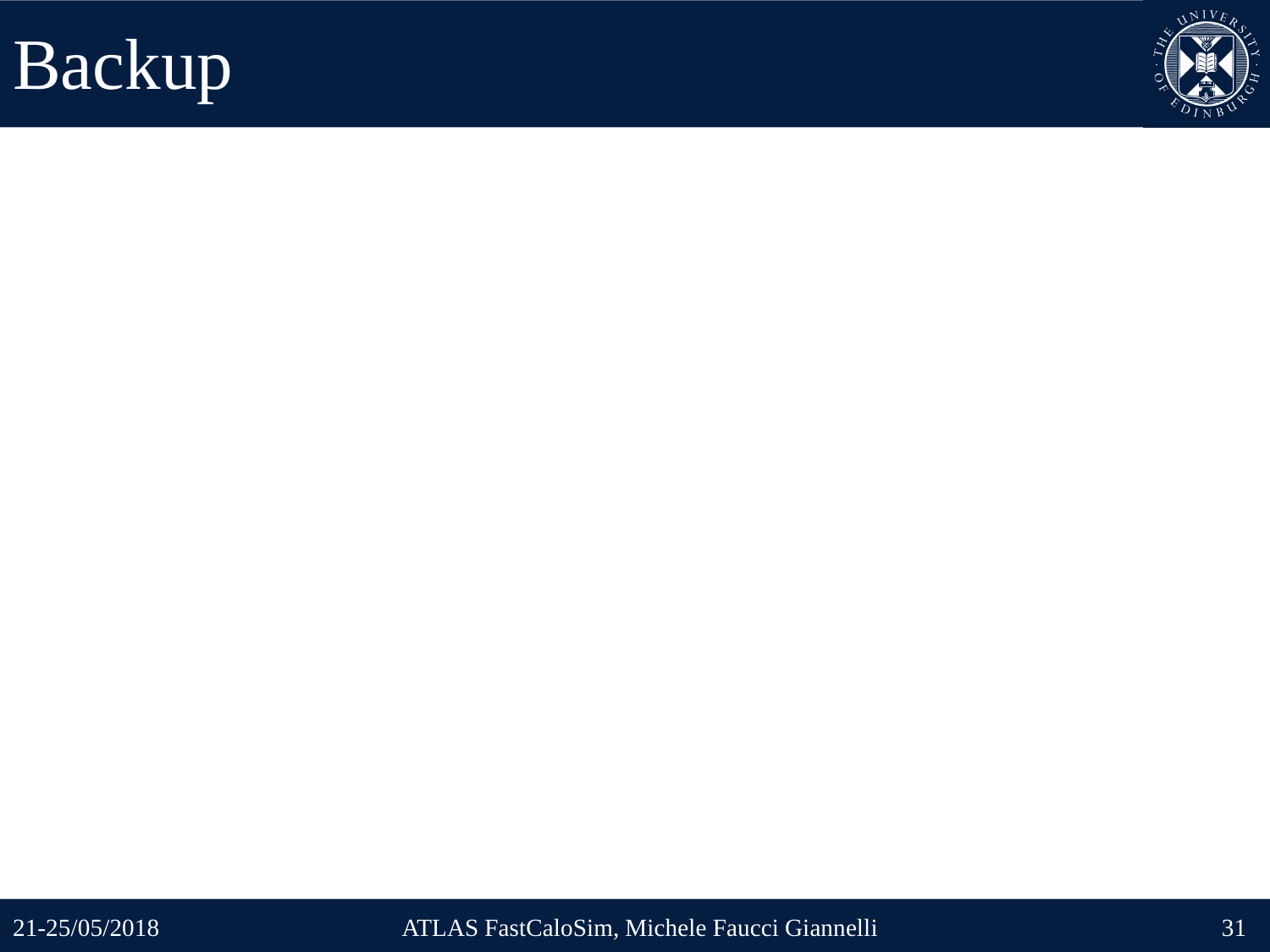

# Backup

21-25/05/2018
ATLAS FastCaloSim, Michele Faucci Giannelli
31